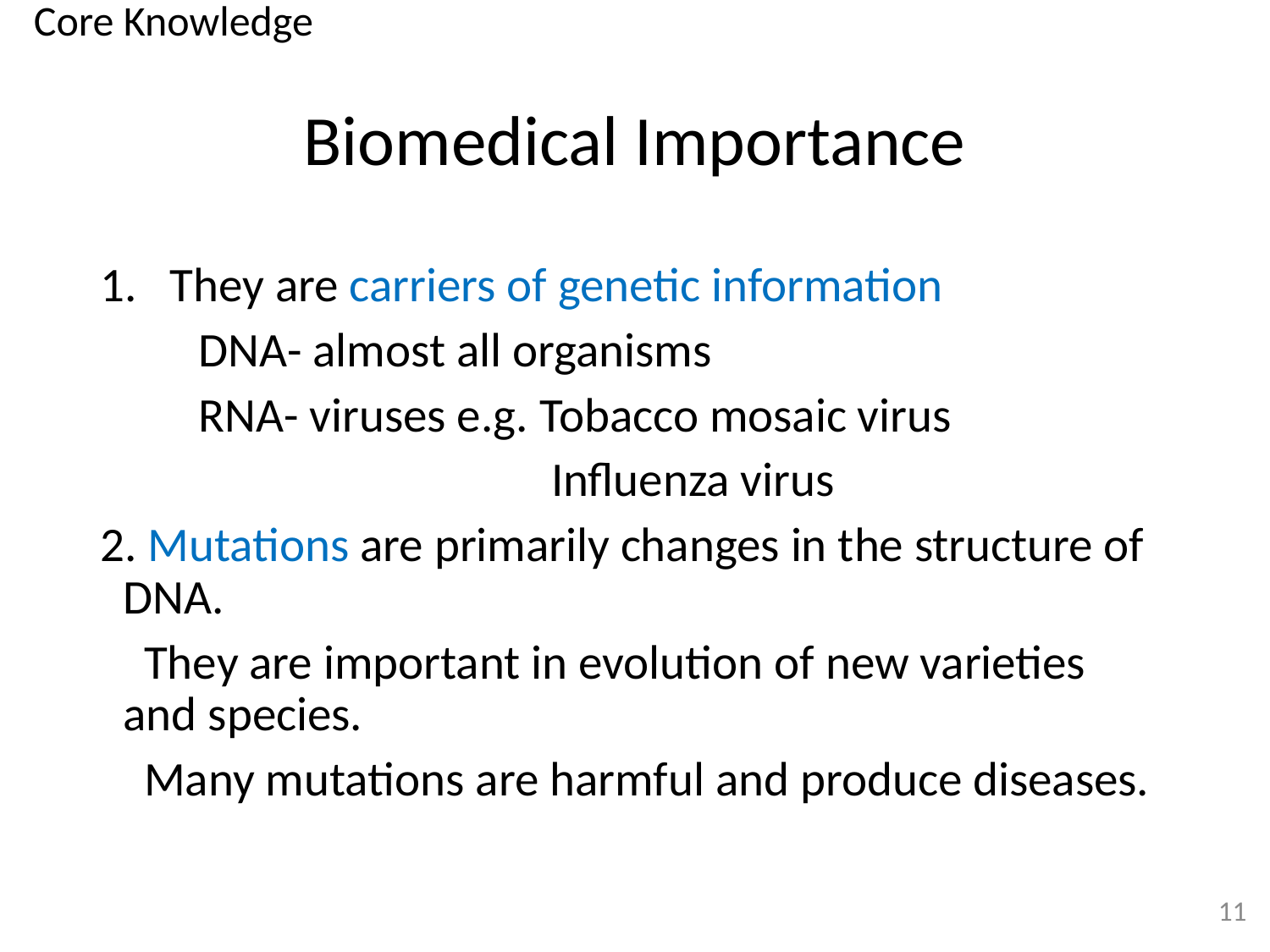

Core Knowledge

# Biomedical Importance
They are carriers of genetic information
         DNA- almost all organisms
         RNA- viruses e.g. Tobacco mosaic virus
                                         Influenza virus
2. Mutations are primarily changes in the structure of DNA.
    They are important in evolution of new varieties and species.
    Many mutations are harmful and produce diseases.

11